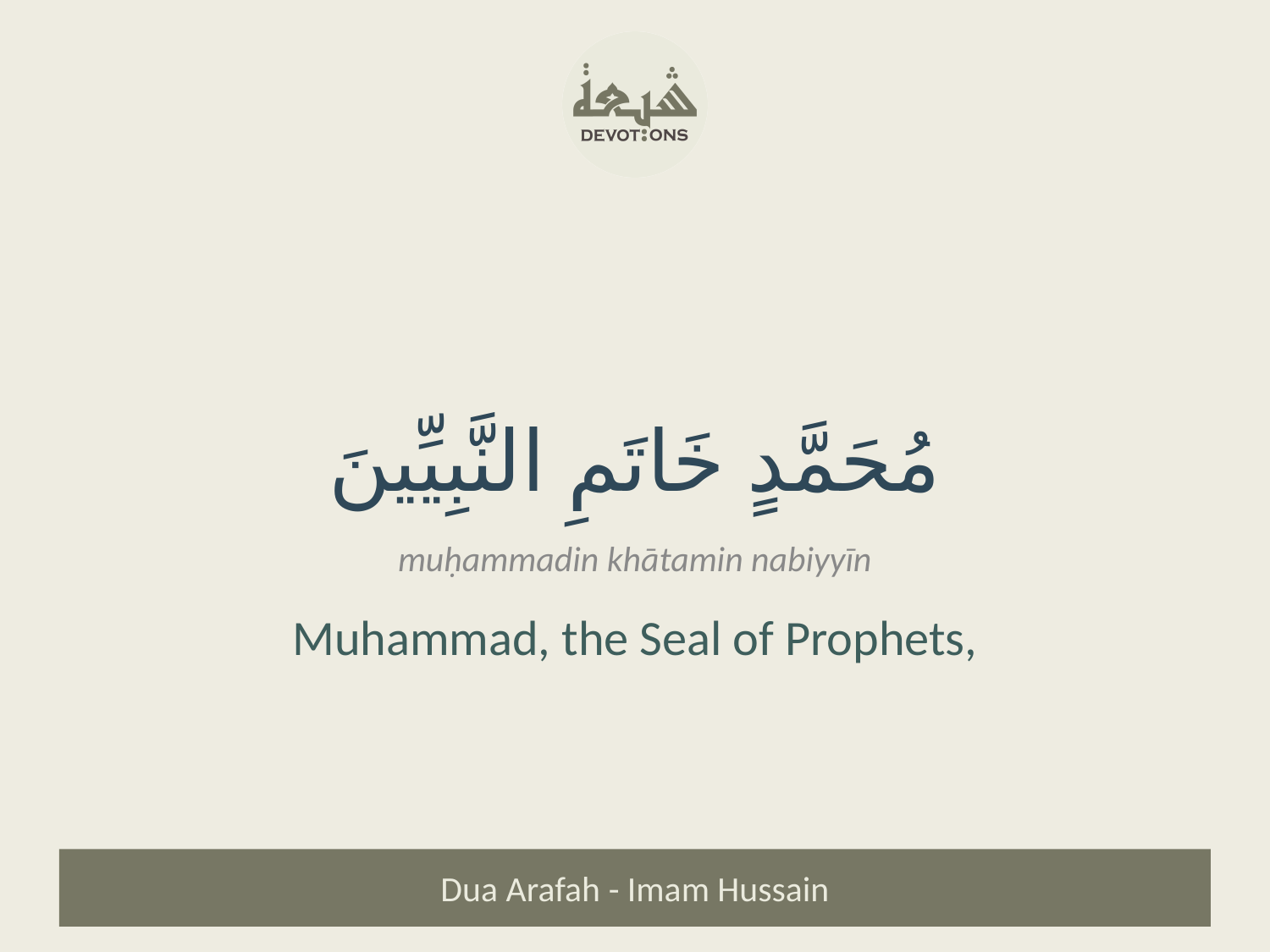

مُحَمَّدٍ خَاتَمِ النَّبِيِّينَ
muḥammadin khātamin nabiyyīn
Muhammad, the Seal of Prophets,
Dua Arafah - Imam Hussain